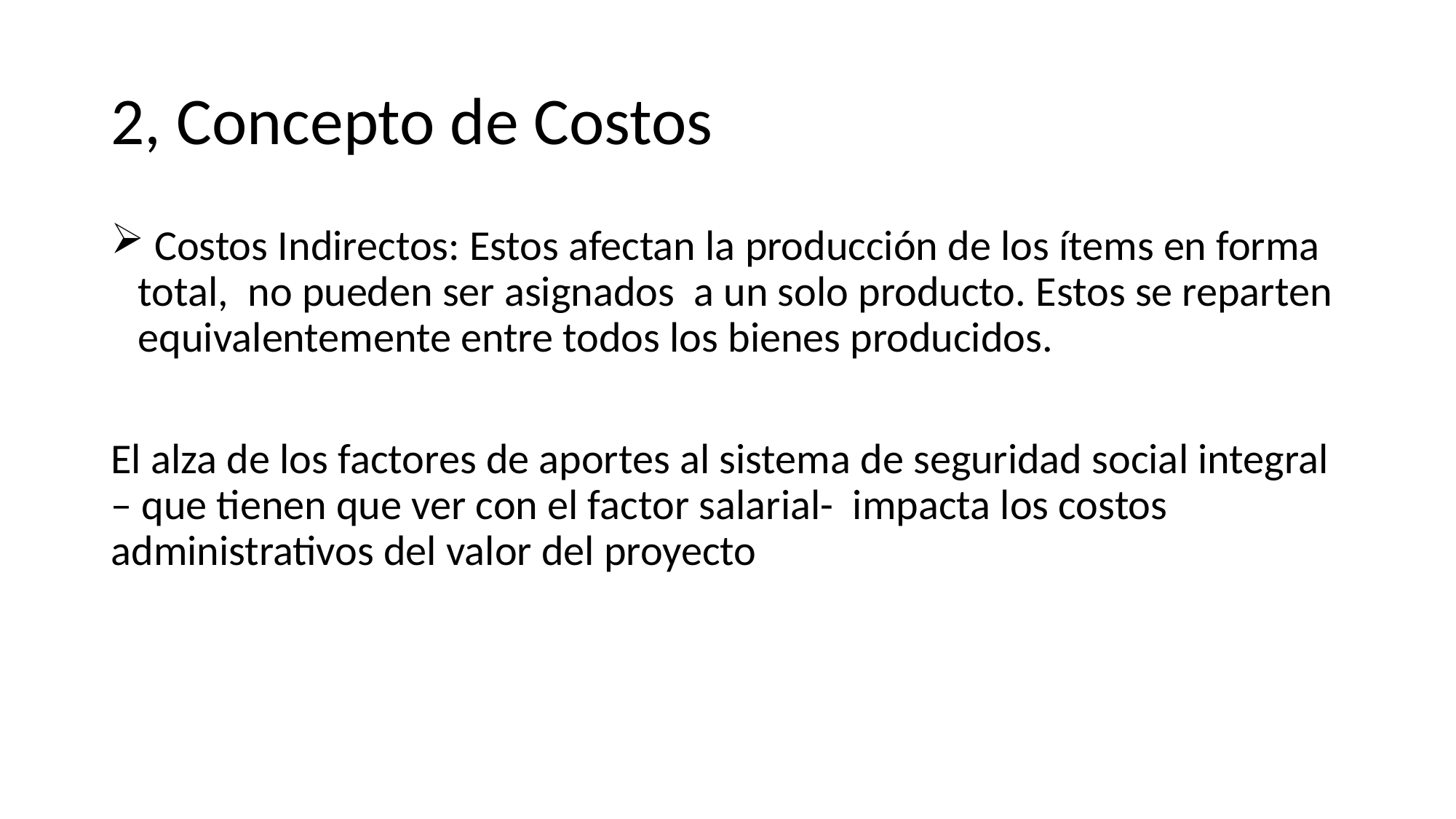

# 2, Concepto de Costos
 Costos Indirectos: Estos afectan la producción de los ítems en forma total,  no pueden ser asignados  a un solo producto. Estos se reparten equivalentemente entre todos los bienes producidos.

El alza de los factores de aportes al sistema de seguridad social integral – que tienen que ver con el factor salarial-  impacta los costos administrativos del valor del proyecto